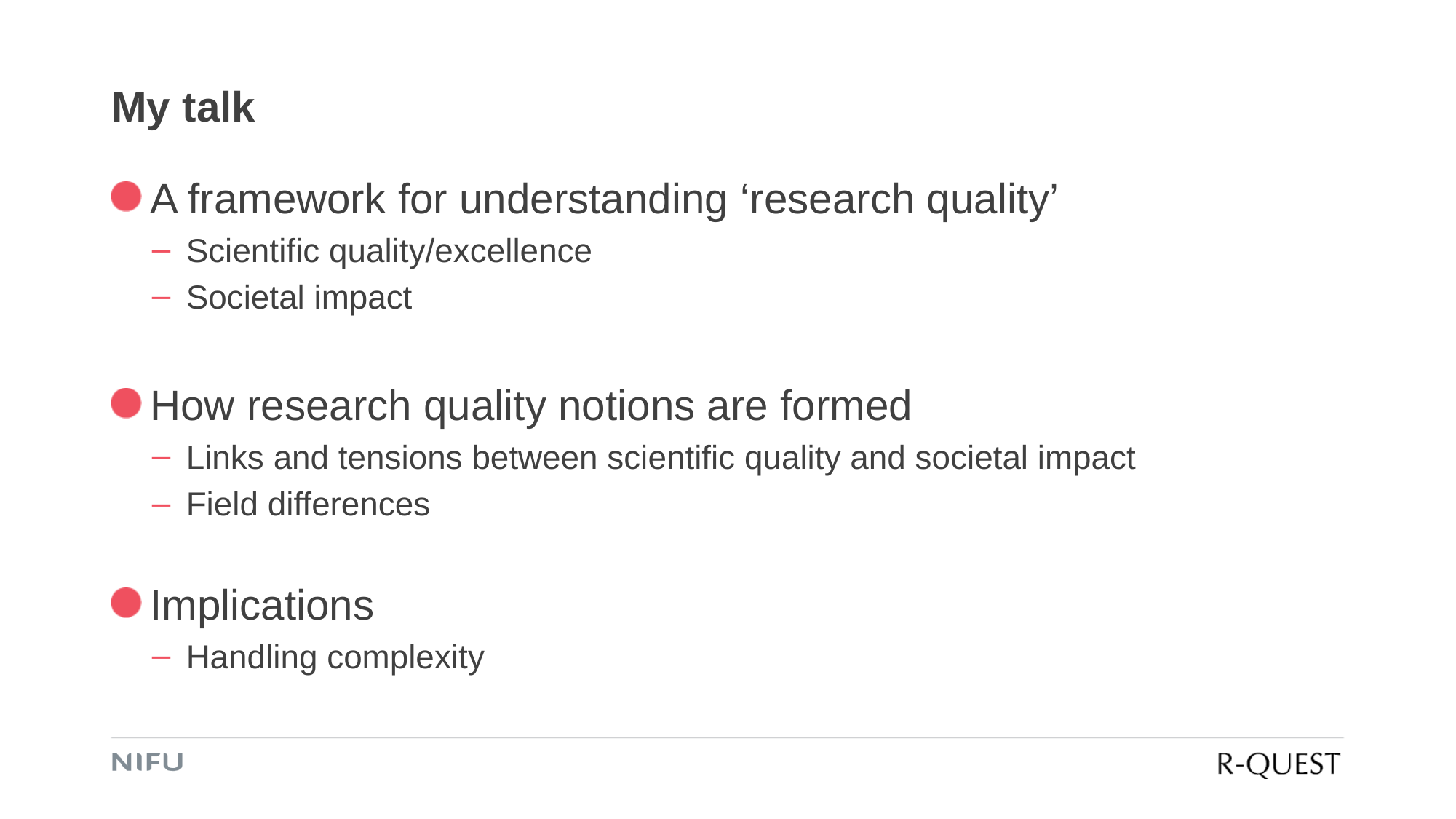

# My talk
A framework for understanding ‘research quality’
Scientific quality/excellence
Societal impact

How research quality notions are formed
Links and tensions between scientific quality and societal impact
Field differences

Implications
Handling complexity
2